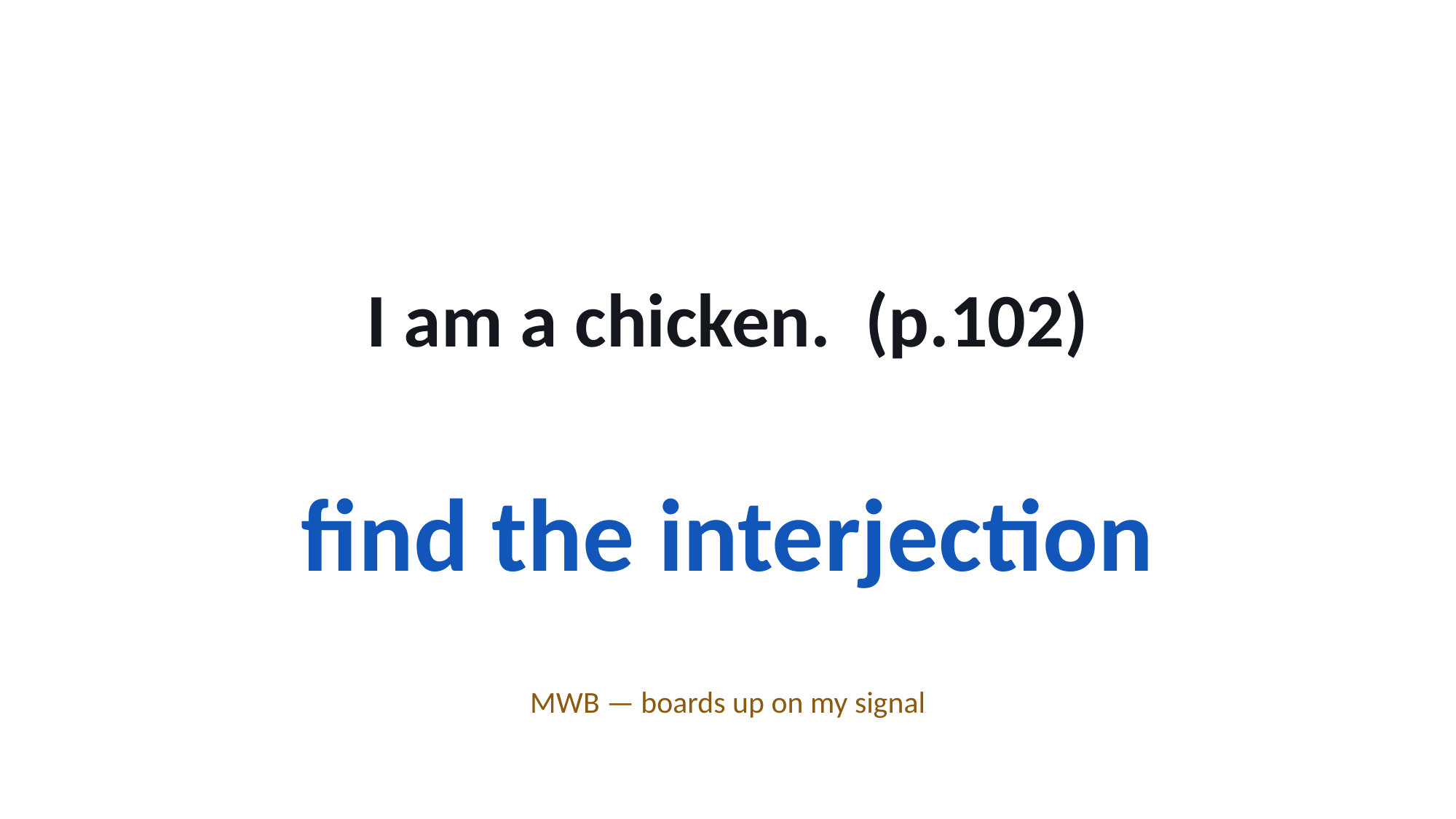

I am a chicken.  (p.102)
find the interjection
MWB — boards up on my signal